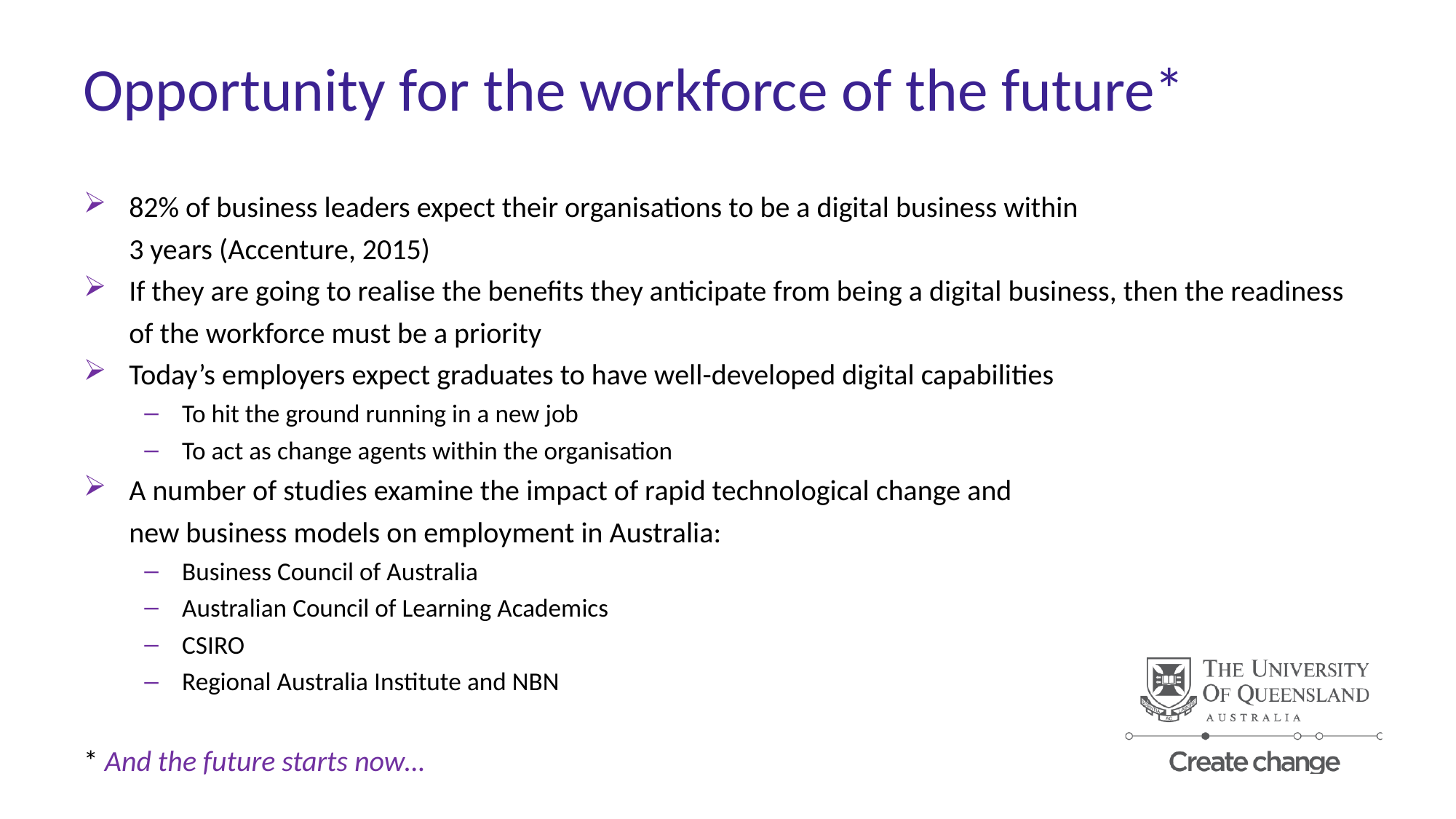

# Opportunity for the workforce of the future*
82% of business leaders expect their organisations to be a digital business within
3 years (Accenture, 2015)
If they are going to realise the benefits they anticipate from being a digital business, then the readiness of the workforce must be a priority
Today’s employers expect graduates to have well-developed digital capabilities
To hit the ground running in a new job
To act as change agents within the organisation
A number of studies examine the impact of rapid technological change and
new business models on employment in Australia:
Business Council of Australia
Australian Council of Learning Academics
CSIRO
Regional Australia Institute and NBN

* And the future starts now…